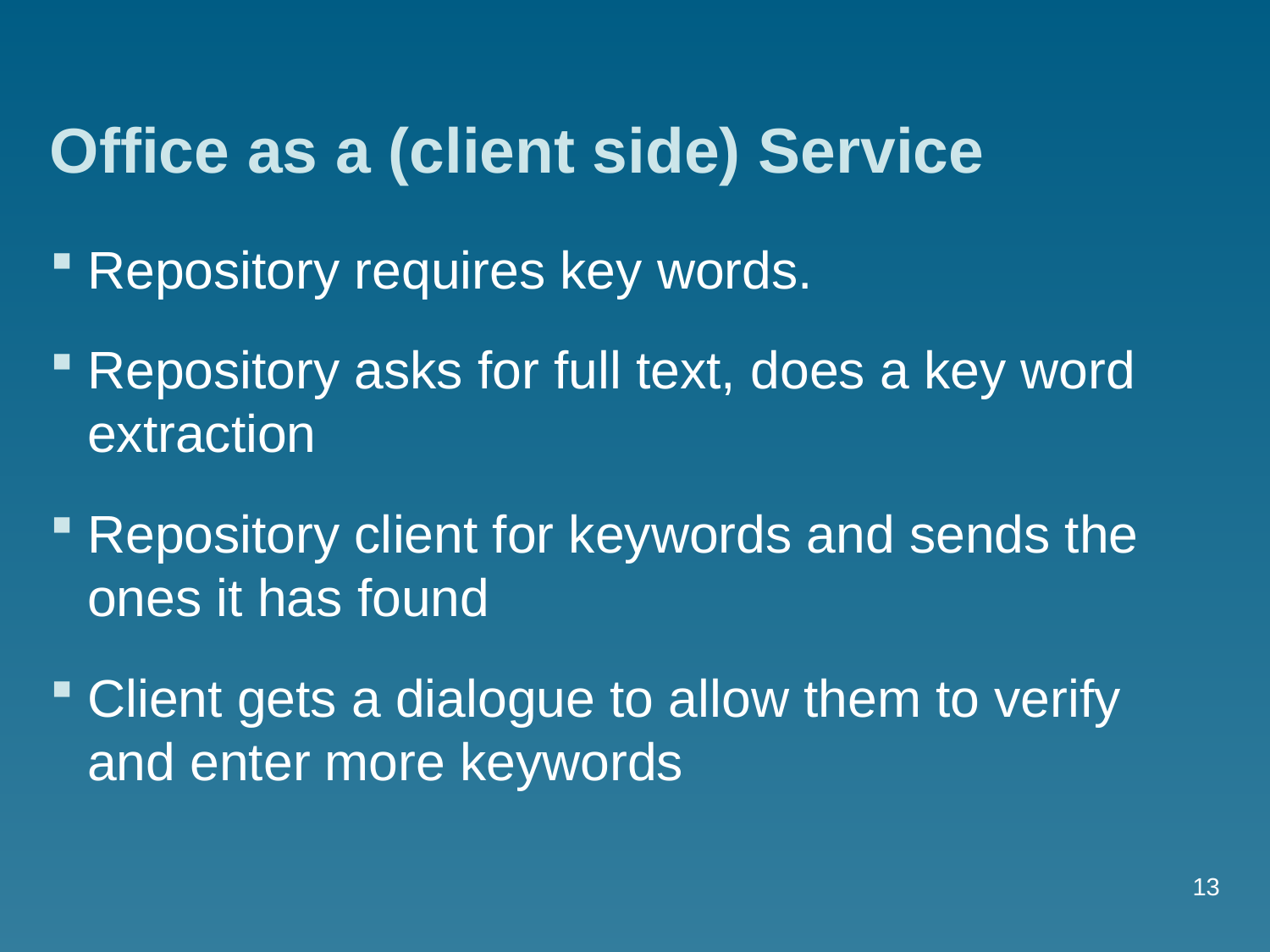

# Office as a (client side) Service
Repository requires key words.
Repository asks for full text, does a key word extraction
Repository client for keywords and sends the ones it has found
Client gets a dialogue to allow them to verify and enter more keywords

13